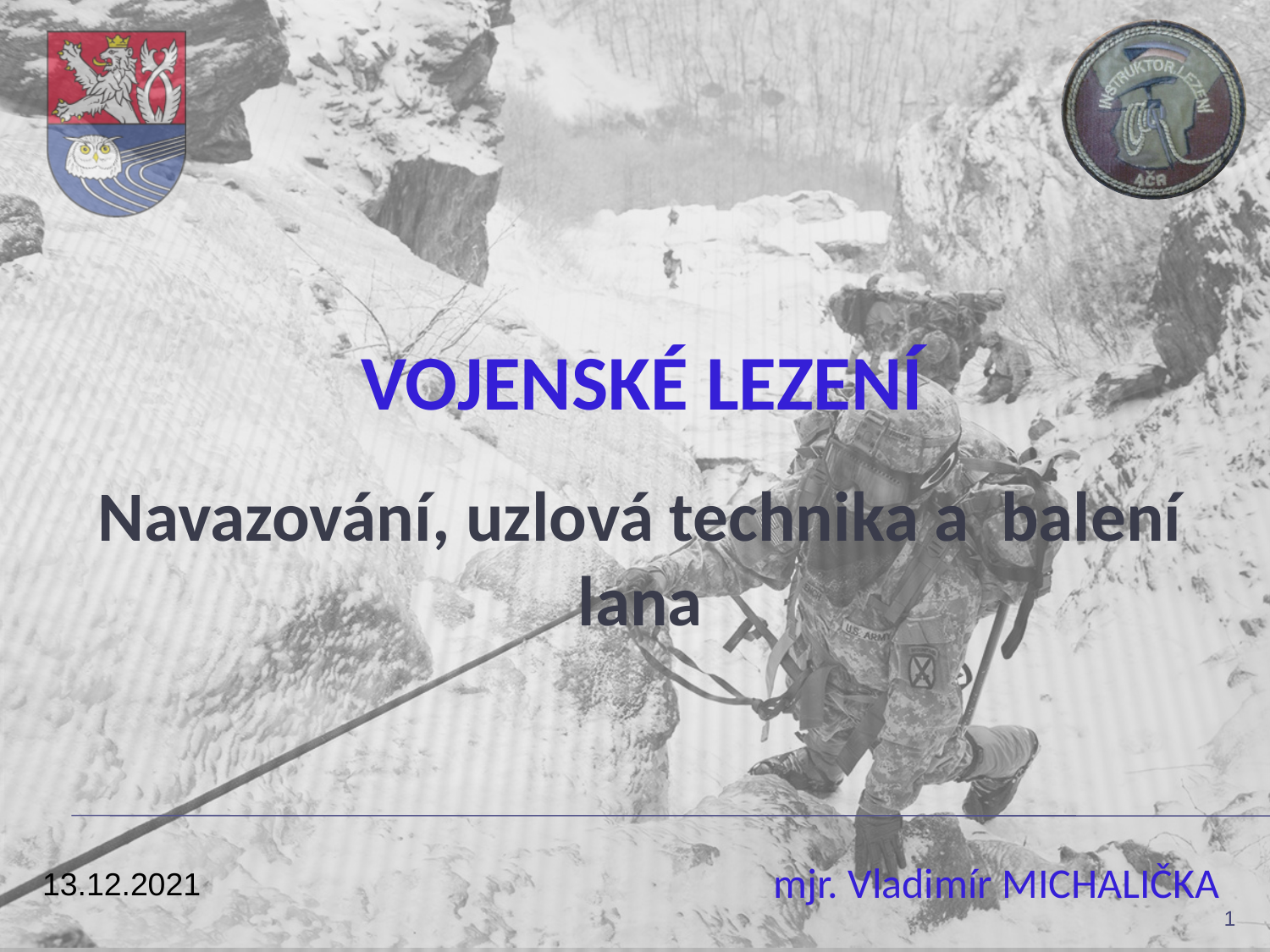

# Vojenské lezení
Navazování, uzlová technika a  balení lana
13.12.2021
1